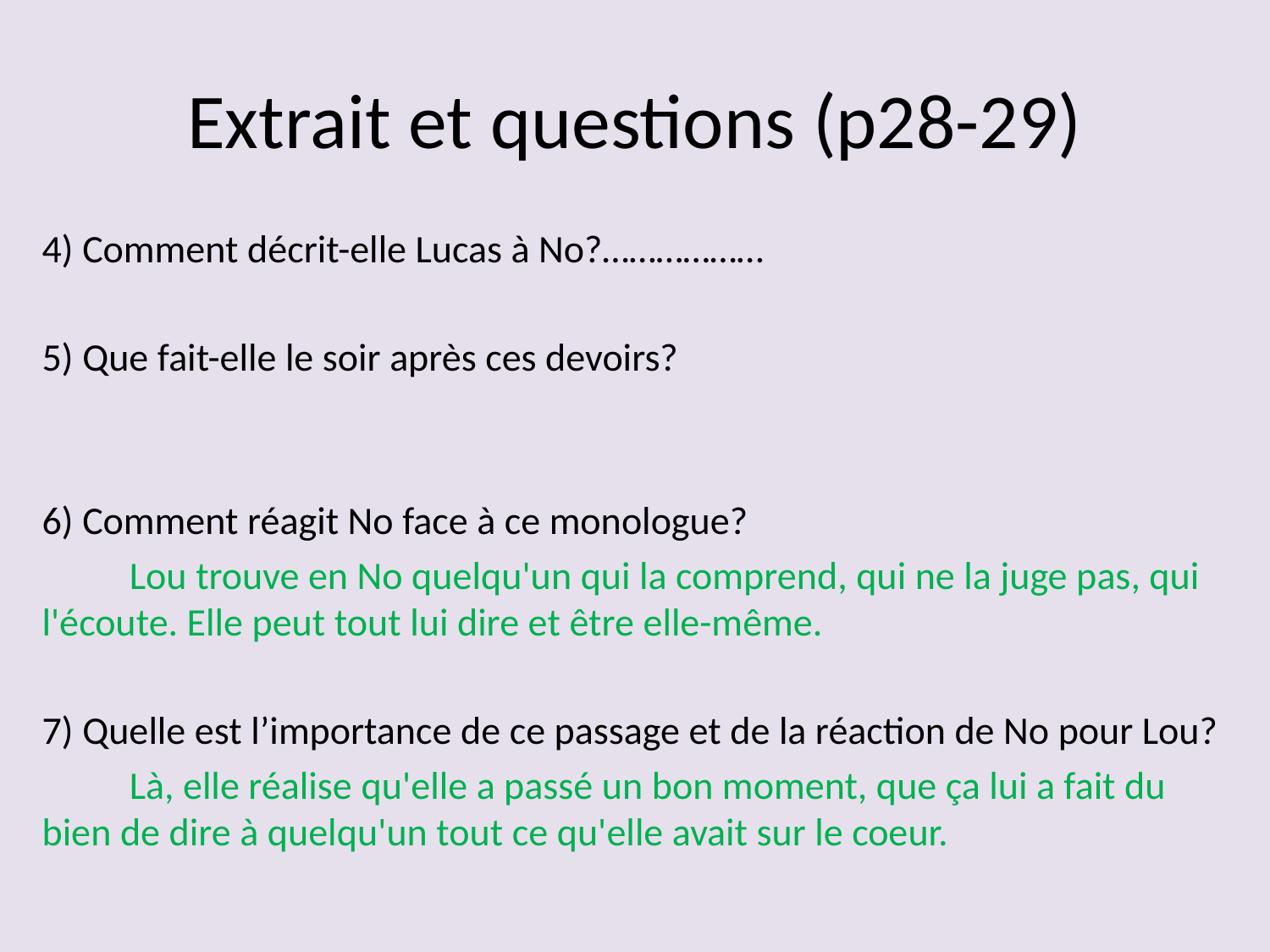

# Extrait et questions (p28-29)

4) Comment décrit-elle Lucas à No?………………

5) Que fait-elle le soir après ces devoirs?

6) Comment réagit No face à ce monologue?
	Lou trouve en No quelqu'un qui la comprend, qui ne la juge pas, qui l'écoute. Elle peut tout lui dire et être elle-même.

7) Quelle est l’importance de ce passage et de la réaction de No pour Lou?
	Là, elle réalise qu'elle a passé un bon moment, que ça lui a fait du bien de dire à quelqu'un tout ce qu'elle avait sur le coeur.